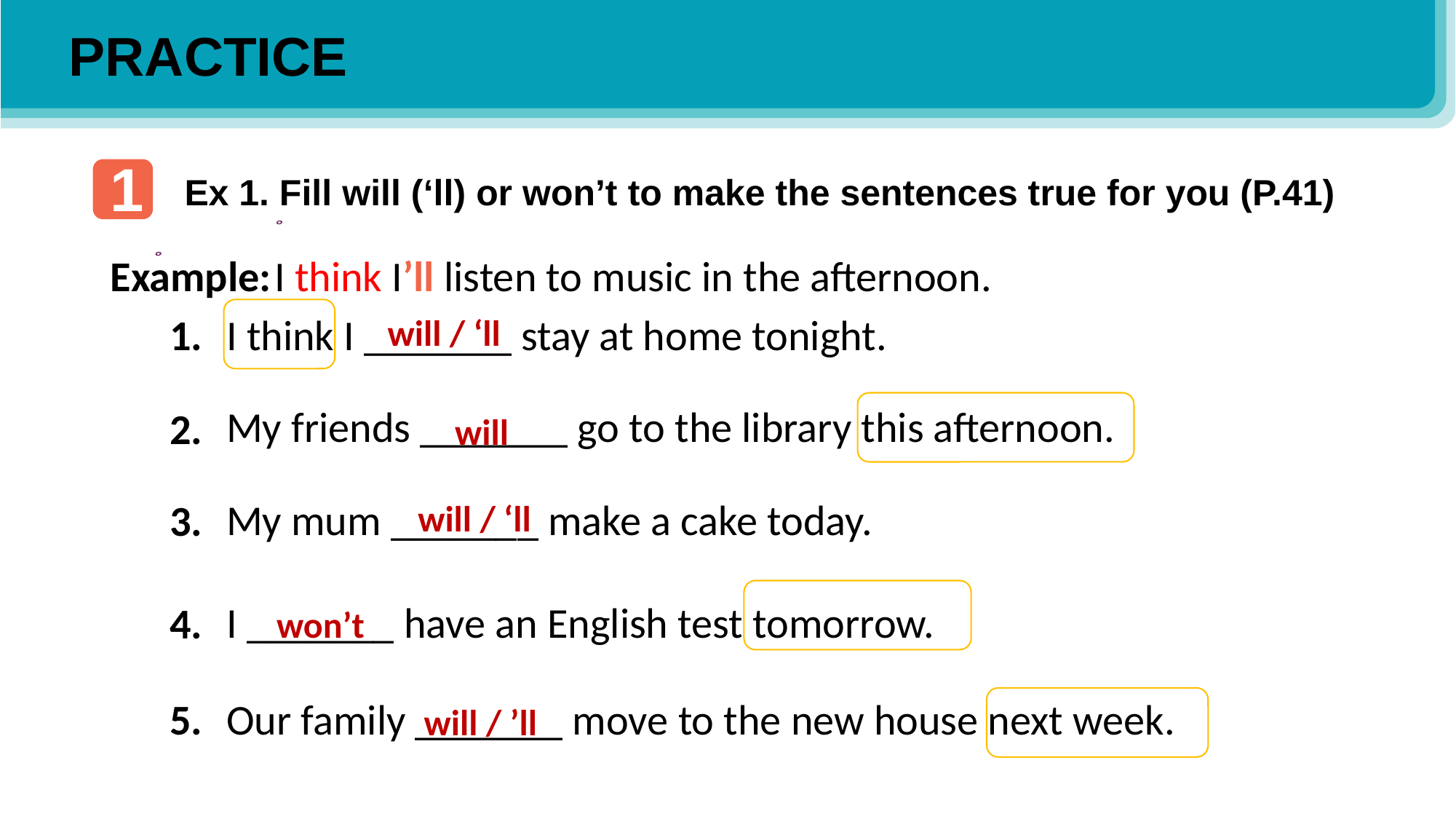

PRACTICE
1

Ex 1. Fill will (‘ll) or won’t to make the sentences true for you (P.41)

Example:
I think I’ll listen to music in the afternoon.

1.
I think I _______ stay at home tonight.
will / ‘ll

My friends _______ go to the library this afternoon.
2.
will
My mum _______ make a cake today.
3.
will / ‘ll

I _______ have an English test tomorrow.
4.
won’t
5.
Our family _______ move to the new house next week.

will / ’ll